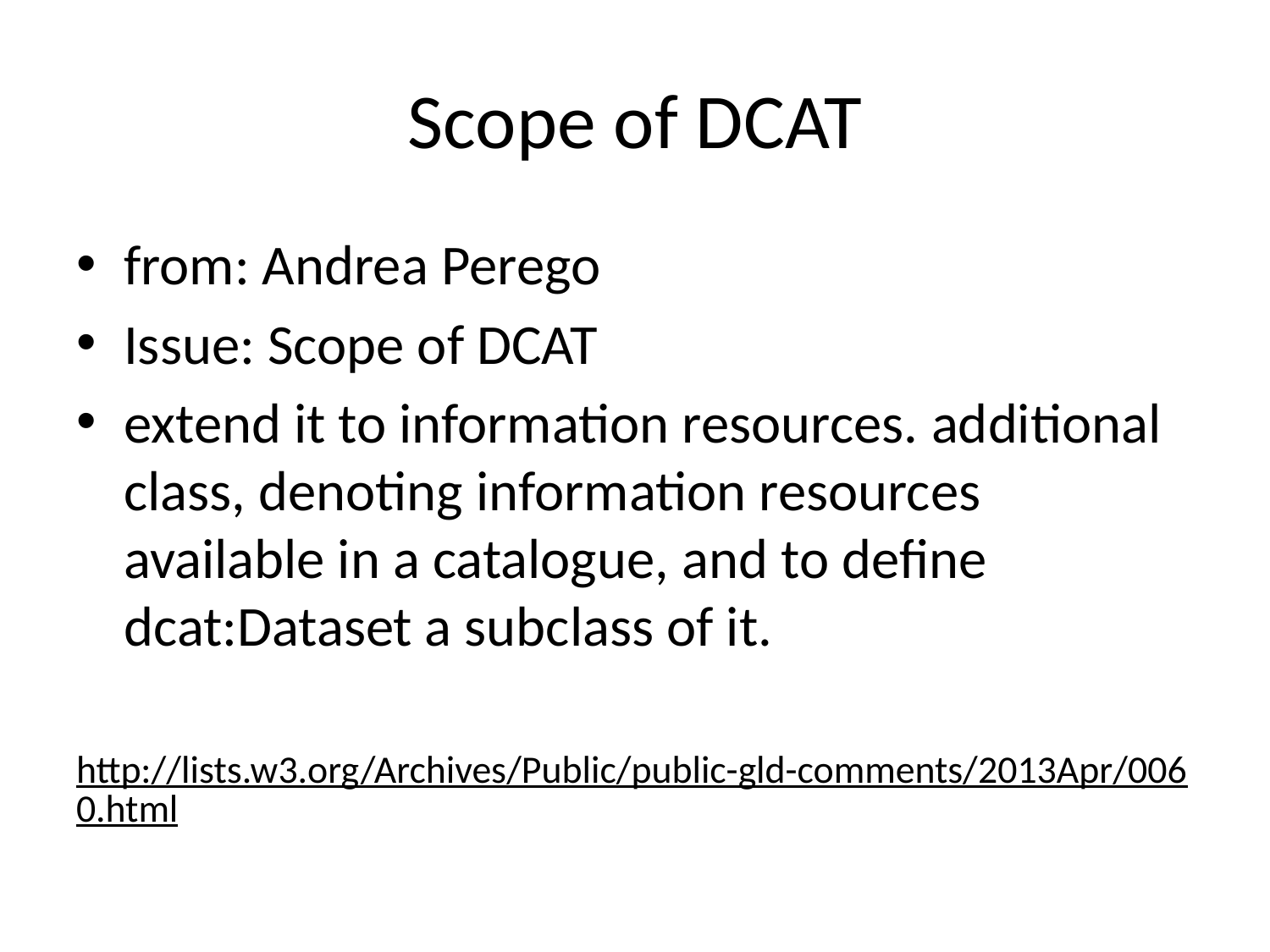

# Scope of DCAT
from: Andrea Perego
Issue: Scope of DCAT
extend it to information resources. additional class, denoting information resources available in a catalogue, and to define dcat:Dataset a subclass of it.

http://lists.w3.org/Archives/Public/public-gld-comments/2013Apr/0060.html